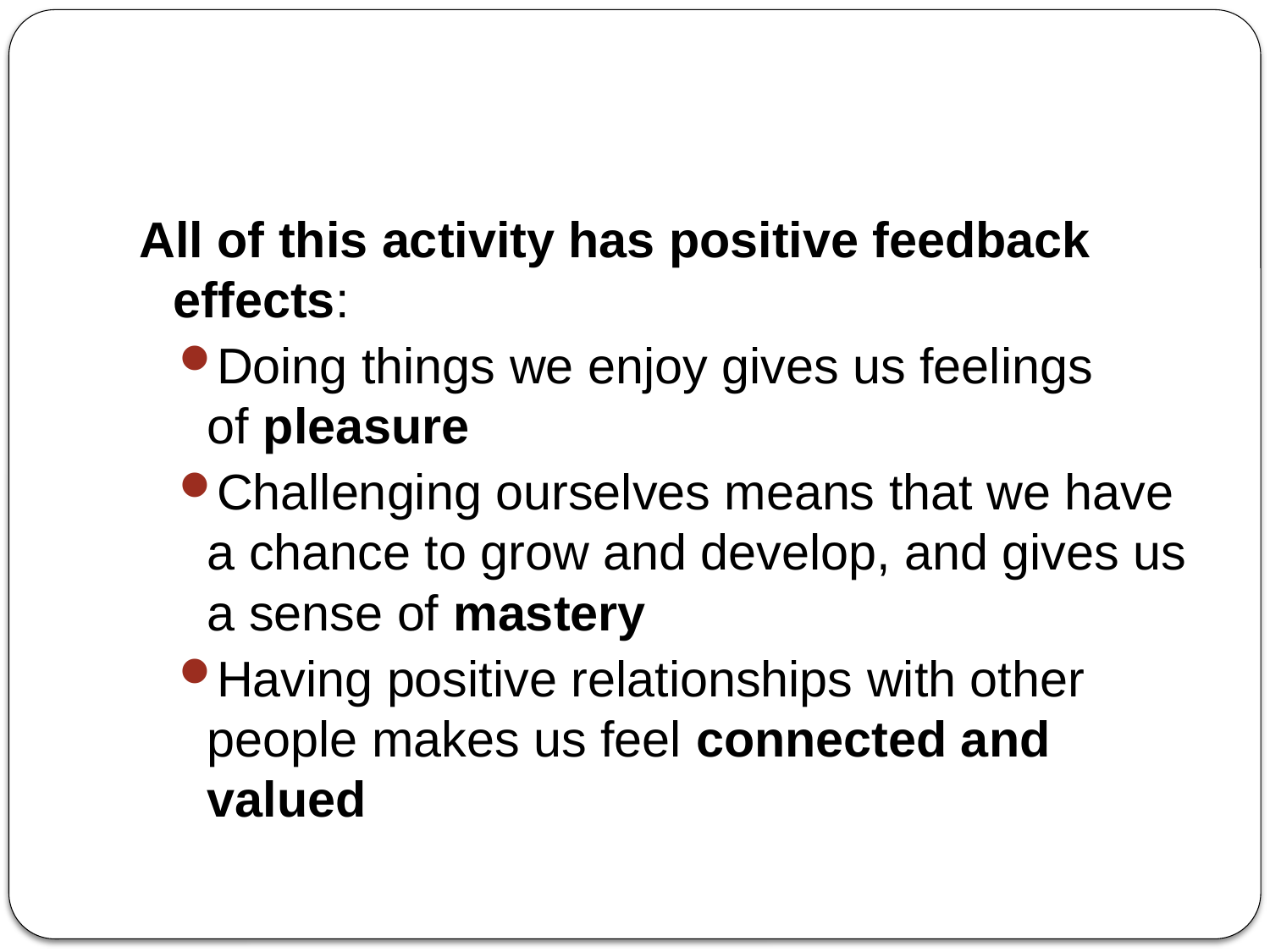

All of this activity has positive feedback effects:
Doing things we enjoy gives us feelings of pleasure
Challenging ourselves means that we have a chance to grow and develop, and gives us a sense of mastery
Having positive relationships with other people makes us feel connected and valued